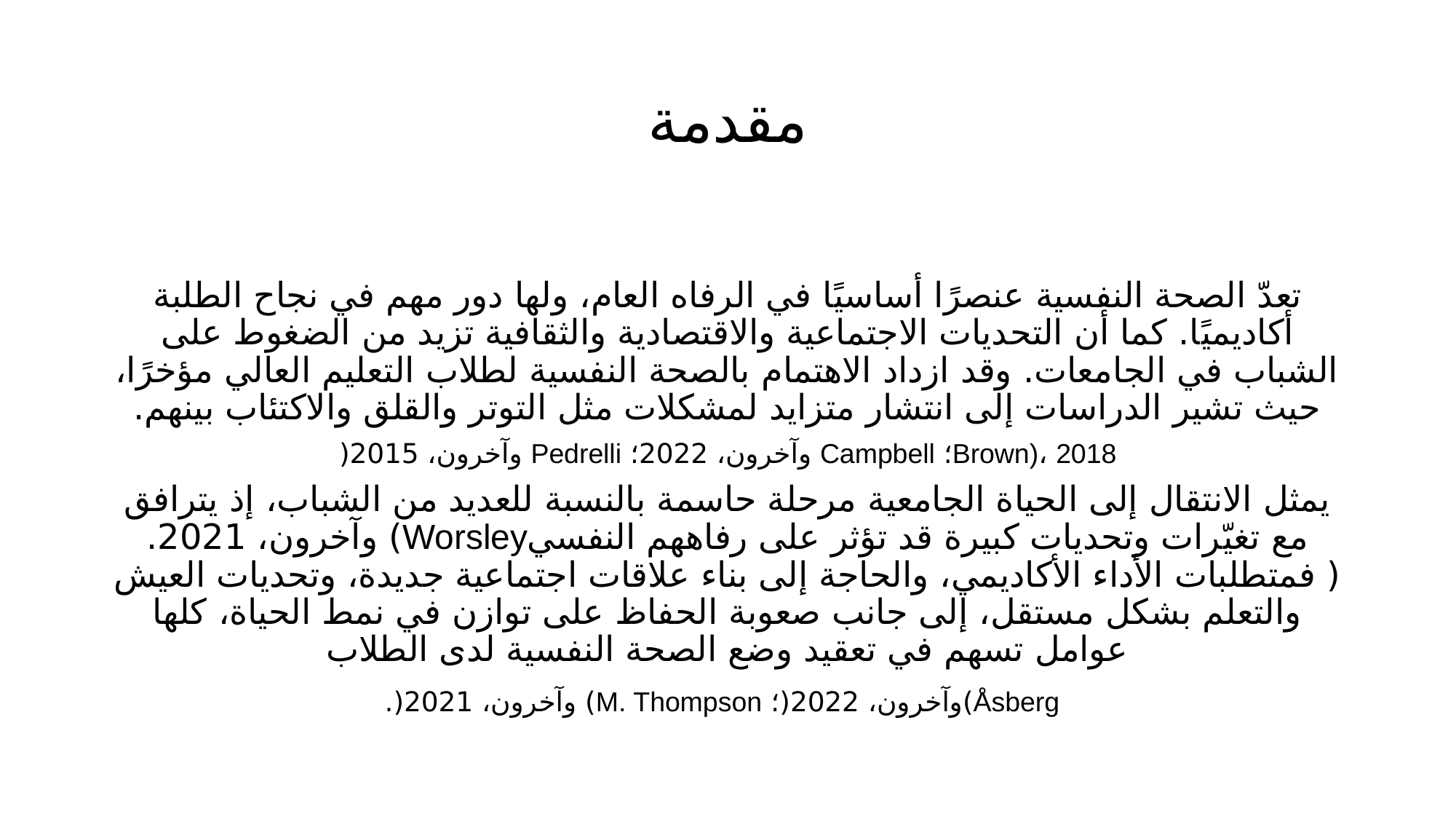

# مقدمة

تعدّ الصحة النفسية عنصرًا أساسيًا في الرفاه العام، ولها دور مهم في نجاح الطلبة أكاديميًا. كما أن التحديات الاجتماعية والاقتصادية والثقافية تزيد من الضغوط على الشباب في الجامعات. وقد ازداد الاهتمام بالصحة النفسية لطلاب التعليم العالي مؤخرًا، حيث تشير الدراسات إلى انتشار متزايد لمشكلات مثل التوتر والقلق والاكتئاب بينهم.
Brown)، 2018؛ Campbell وآخرون، 2022؛ Pedrelli وآخرون، 2015(
يمثل الانتقال إلى الحياة الجامعية مرحلة حاسمة بالنسبة للعديد من الشباب، إذ يترافق مع تغيّرات وتحديات كبيرة قد تؤثر على رفاههم النفسيWorsley) وآخرون، 2021.( فمتطلبات الأداء الأكاديمي، والحاجة إلى بناء علاقات اجتماعية جديدة، وتحديات العيش والتعلم بشكل مستقل، إلى جانب صعوبة الحفاظ على توازن في نمط الحياة، كلها عوامل تسهم في تعقيد وضع الصحة النفسية لدى الطلاب
 Åsberg)وآخرون، 2022(؛ M. Thompson) وآخرون، 2021(.